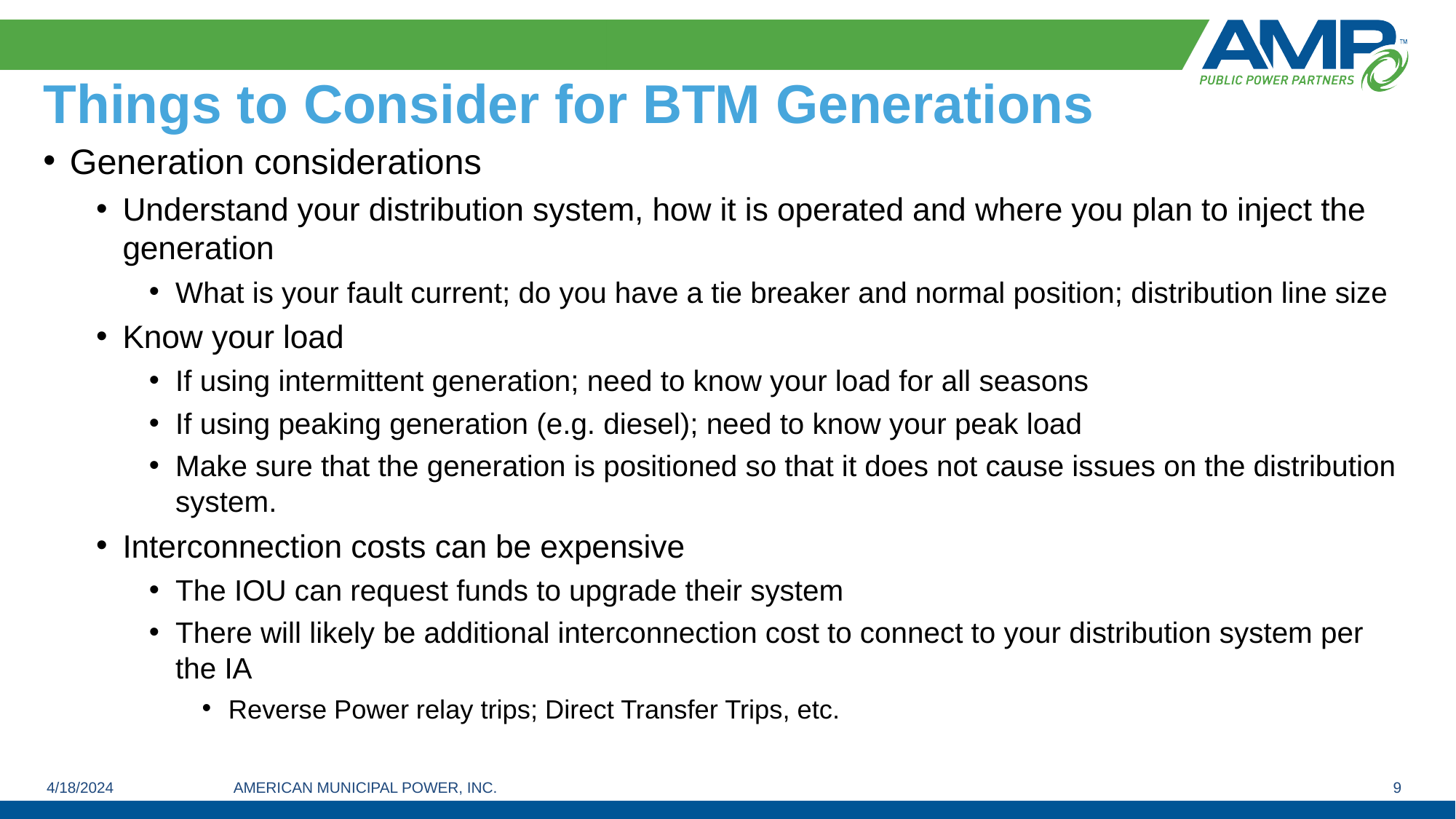

# Things to Consider for BTM Generations
Generation considerations
Understand your distribution system, how it is operated and where you plan to inject the generation
What is your fault current; do you have a tie breaker and normal position; distribution line size
Know your load
If using intermittent generation; need to know your load for all seasons
If using peaking generation (e.g. diesel); need to know your peak load
Make sure that the generation is positioned so that it does not cause issues on the distribution system.
Interconnection costs can be expensive
The IOU can request funds to upgrade their system
There will likely be additional interconnection cost to connect to your distribution system per the IA
Reverse Power relay trips; Direct Transfer Trips, etc.
AMERICAN MUNICIPAL POWER, INC.
4/18/2024
9